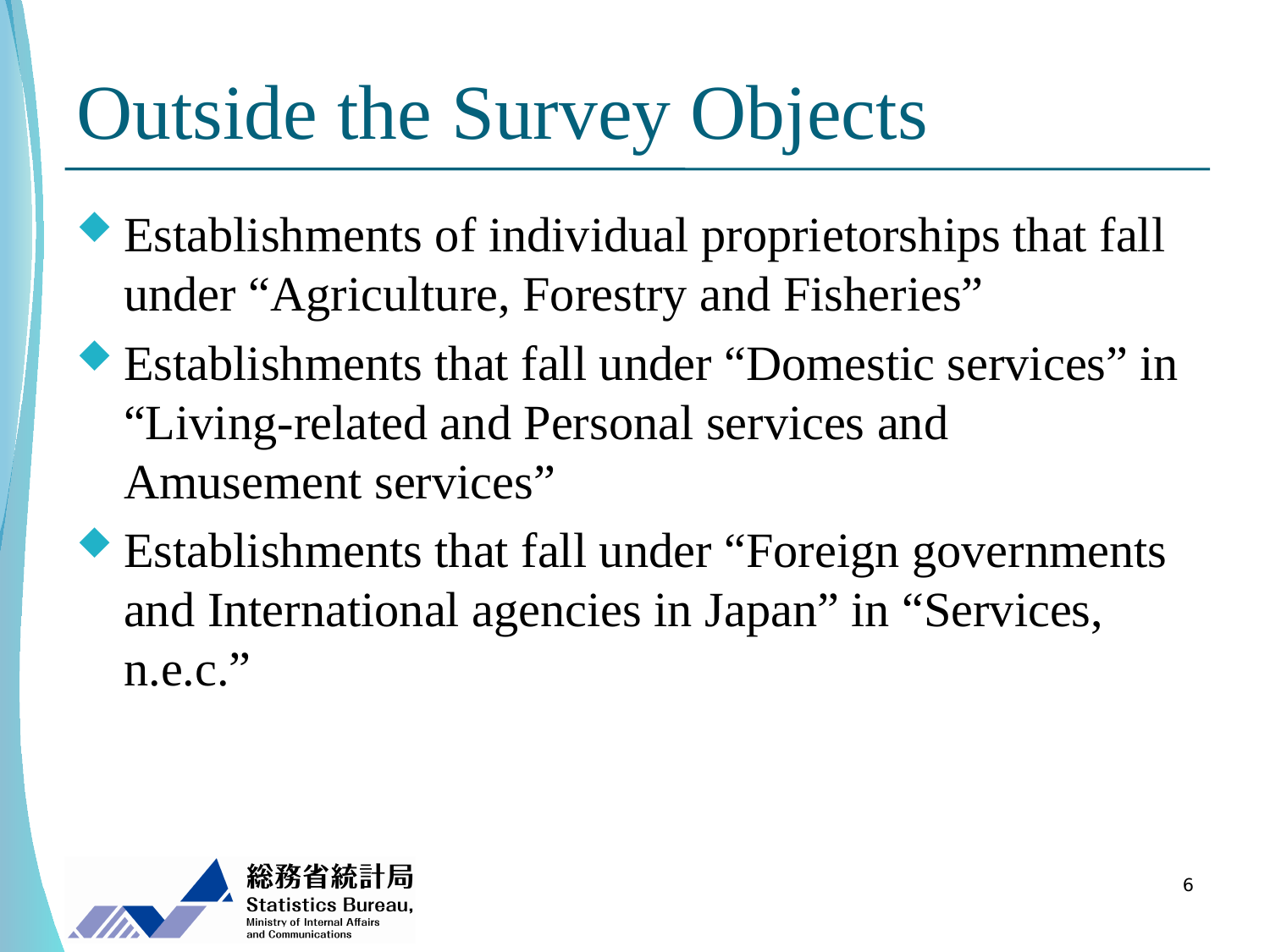

# Outside the Survey Objects
Establishments of individual proprietorships that fall under “Agriculture, Forestry and Fisheries”
Establishments that fall under “Domestic services” in “Living-related and Personal services and Amusement services”
Establishments that fall under “Foreign governments and International agencies in Japan” in “Services, n.e.c.”

6